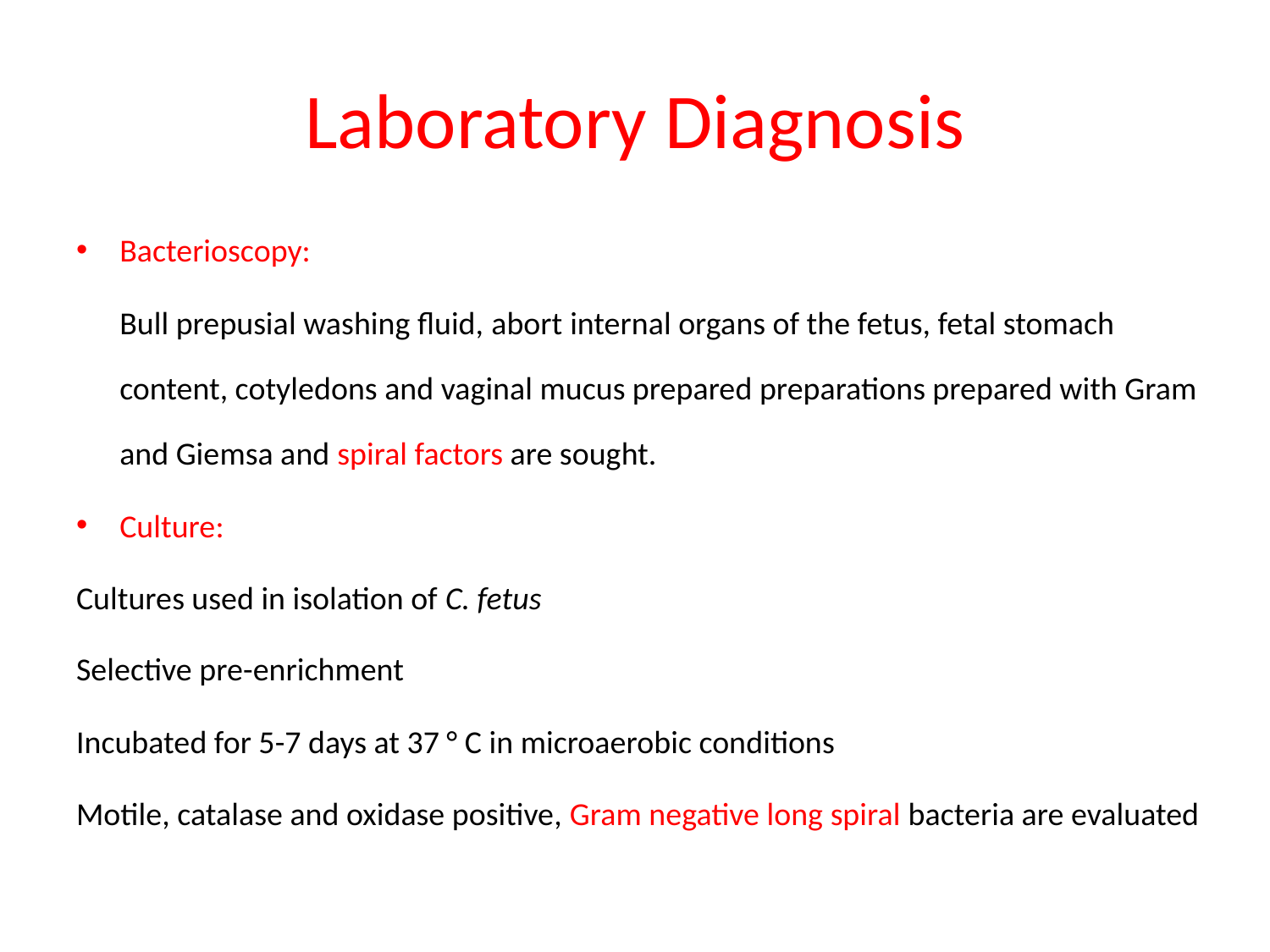

# Laboratory Diagnosis
Bacterioscopy:
	Bull prepusial washing fluid, abort internal organs of the fetus, fetal stomach content, cotyledons and vaginal mucus prepared preparations prepared with Gram and Giemsa and spiral factors are sought.
Culture:
Cultures used in isolation of C. fetus
Selective pre-enrichment
Incubated for 5-7 days at 37 ° C in microaerobic conditions
Motile, catalase and oxidase positive, Gram negative long spiral bacteria are evaluated